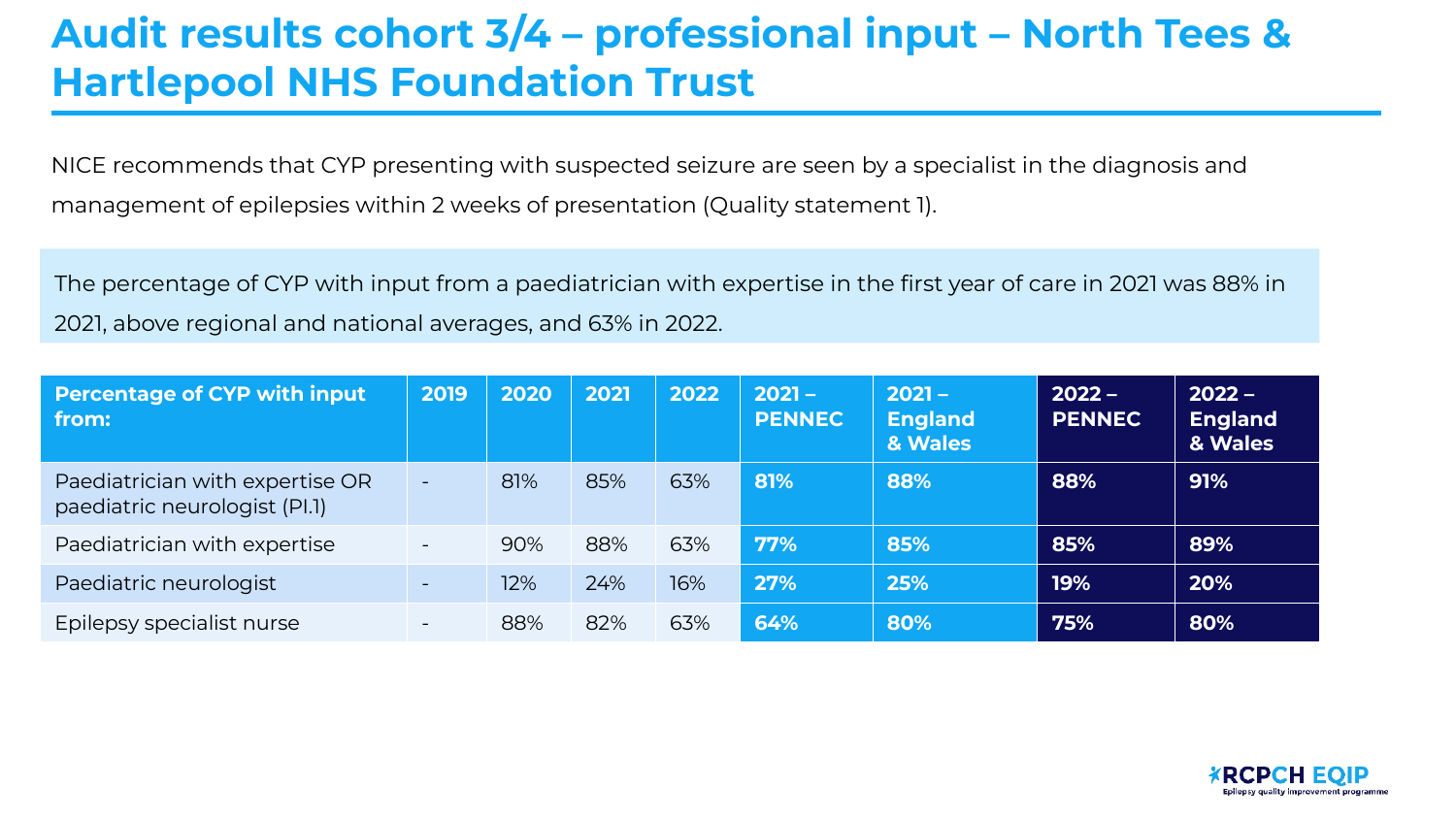

# Audit results cohort 3/4 – professional input – North Tees & Hartlepool NHS Foundation Trust​
NICE recommends that CYP presenting with suspected seizure are seen by a specialist in the diagnosis and management of epilepsies within 2 weeks of presentation (Quality statement 1).
The percentage of CYP with input from a paediatrician with expertise in the first year of care in 2021 was 88% in 2021, above regional and national averages, and 63% in 2022.
| Percentage of CYP with input from:​ | 2019​ | 2020​ | 2021​ | 2022​ | 2021 –PENNEC​ | 2021 – England & Wales​ | 2022 – PENNEC​ | 2022 – England & Wales​ |
| --- | --- | --- | --- | --- | --- | --- | --- | --- |
| Paediatrician with expertise OR paediatric neurologist (PI.1)​ | -​ | 81%​ | 85%​ | 63%​ | 81%​ | 88%​ | 88%​ | 91%​ |
| Paediatrician with expertise​ | -​ | 90%​ | 88%​ | 63%​ | 77%​ | 85%​ | 85%​ | 89%​ |
| Paediatric neurologist​ | -​ | 12%​ | 24%​ | 16%​ | 27%​ | 25%​ | 19%​ | 20%​ |
| Epilepsy specialist nurse​ | -​ | 88%​ | 82%​ | 63%​ | 64%​ | 80%​ | 75%​ | 80%​ |